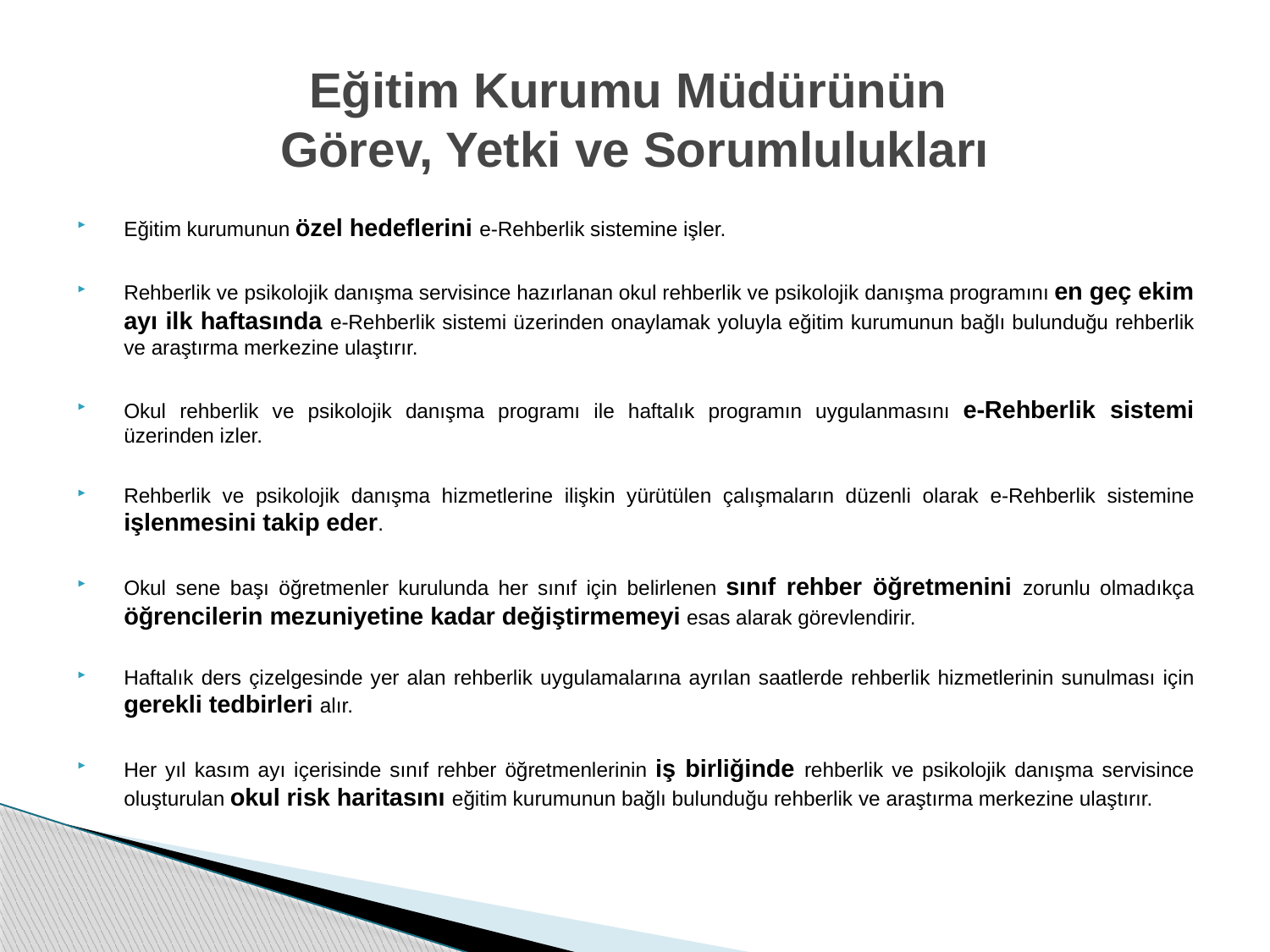

# Eğitim Kurumu Müdürünün Görev, Yetki ve Sorumlulukları
Eğitim kurumunun özel hedeflerini e-Rehberlik sistemine işler.

Rehberlik ve psikolojik danışma servisince hazırlanan okul rehberlik ve psikolojik danışma programını en geç ekim ayı ilk haftasında e-Rehberlik sistemi üzerinden onaylamak yoluyla eğitim kurumunun bağlı bulunduğu rehberlik ve araştırma merkezine ulaştırır.

Okul rehberlik ve psikolojik danışma programı ile haftalık programın uygulanmasını e-Rehberlik sistemi üzerinden izler.

Rehberlik ve psikolojik danışma hizmetlerine ilişkin yürütülen çalışmaların düzenli olarak e-Rehberlik sistemine işlenmesini takip eder.

Okul sene başı öğretmenler kurulunda her sınıf için belirlenen sınıf rehber öğretmenini zorunlu olmadıkça öğrencilerin mezuniyetine kadar değiştirmemeyi esas alarak görevlendirir.

Haftalık ders çizelgesinde yer alan rehberlik uygulamalarına ayrılan saatlerde rehberlik hizmetlerinin sunulması için gerekli tedbirleri alır.

Her yıl kasım ayı içerisinde sınıf rehber öğretmenlerinin iş birliğinde rehberlik ve psikolojik danışma servisince oluşturulan okul risk haritasını eğitim kurumunun bağlı bulunduğu rehberlik ve araştırma merkezine ulaştırır.